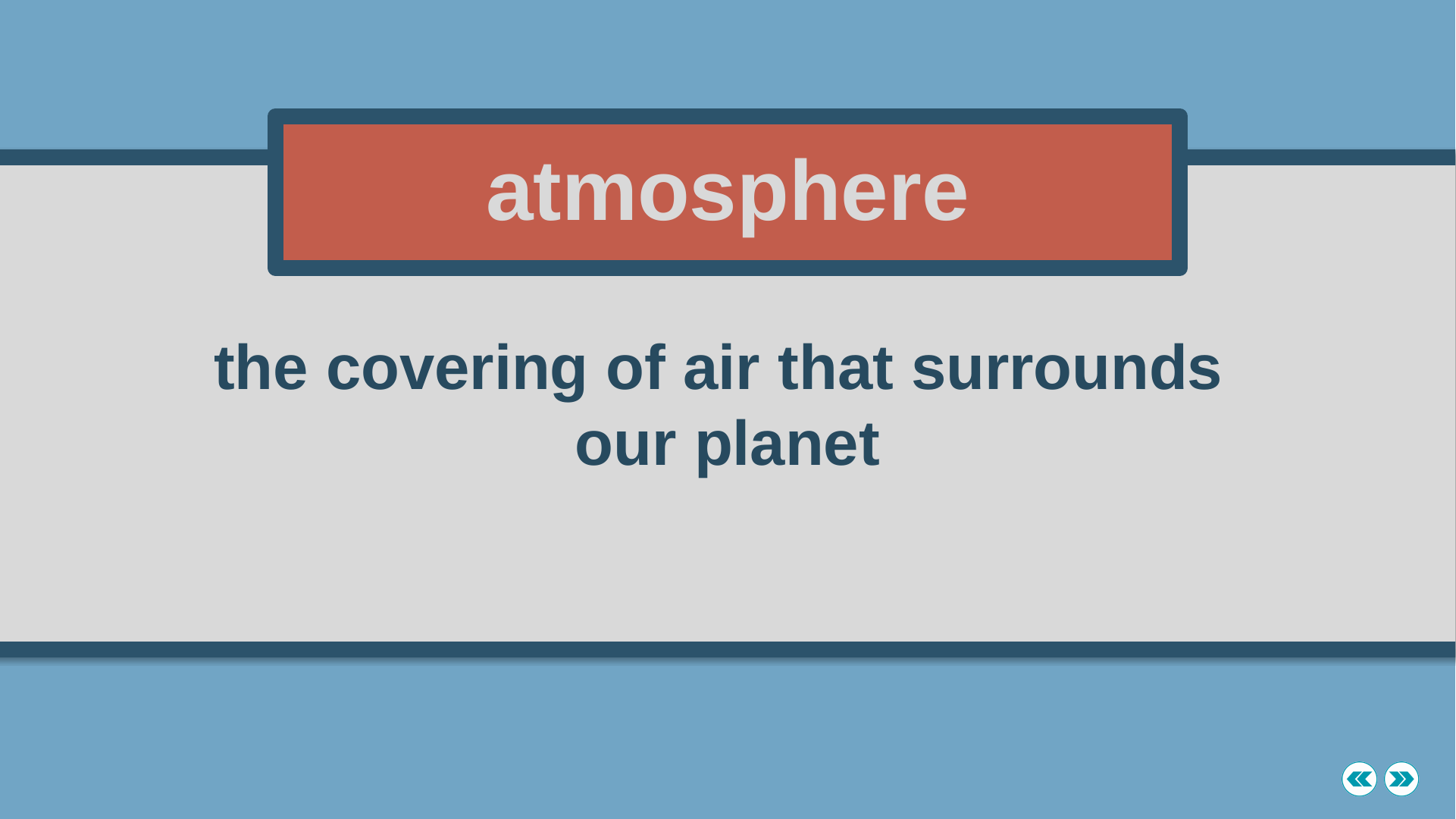

atmosphere
the covering of air that surrounds
our planet